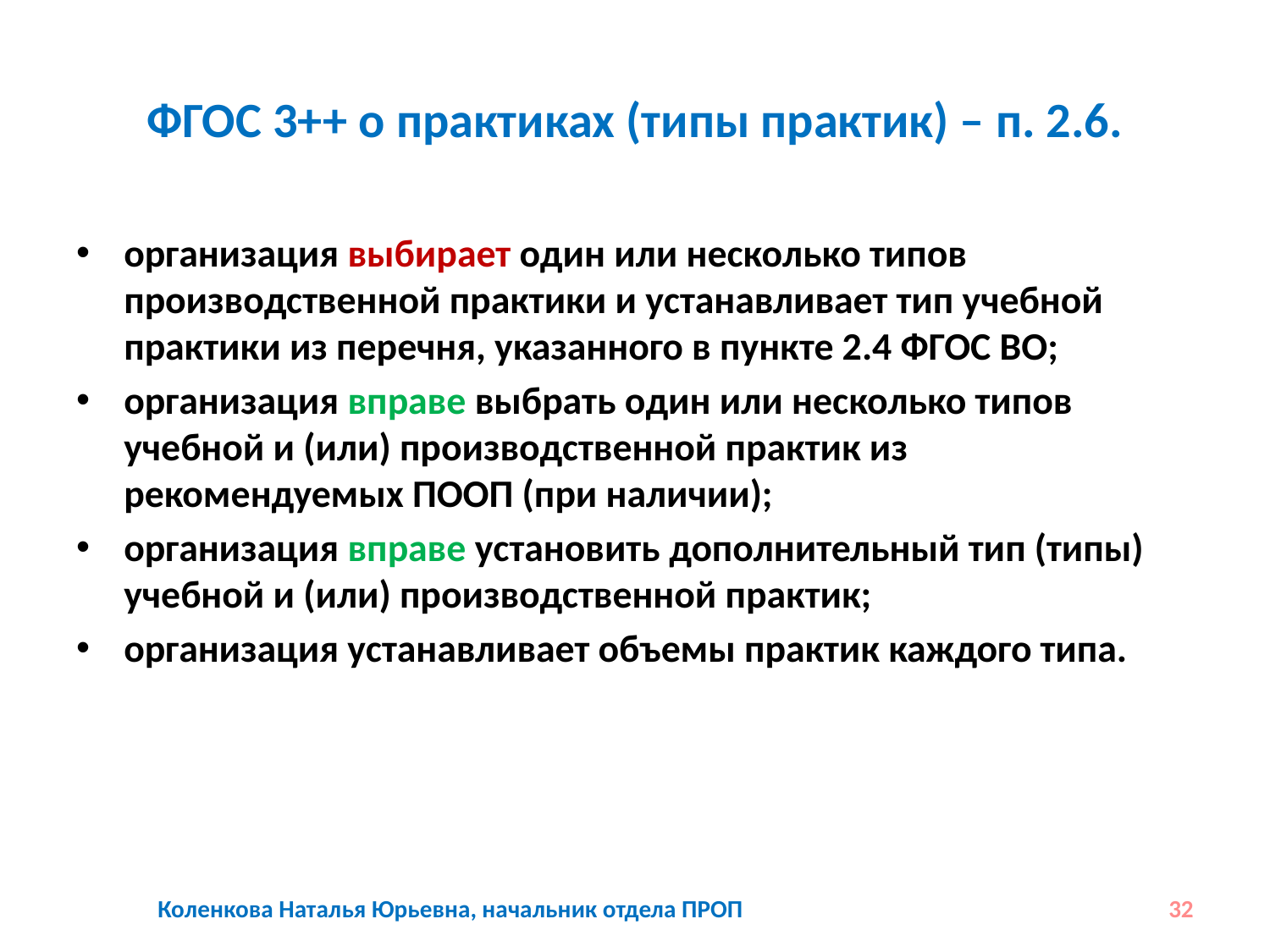

# ФГОС 3++ о практиках (типы практик) – п. 2.6.
организация выбирает один или несколько типов производственной практики и устанавливает тип учебной практики из перечня, указанного в пункте 2.4 ФГОС ВО;
организация вправе выбрать один или несколько типов учебной и (или) производственной практик из рекомендуемых ПООП (при наличии);
организация вправе установить дополнительный тип (типы) учебной и (или) производственной практик;
организация устанавливает объемы практик каждого типа.
Коленкова Наталья Юрьевна, начальник отдела ПРОП
32